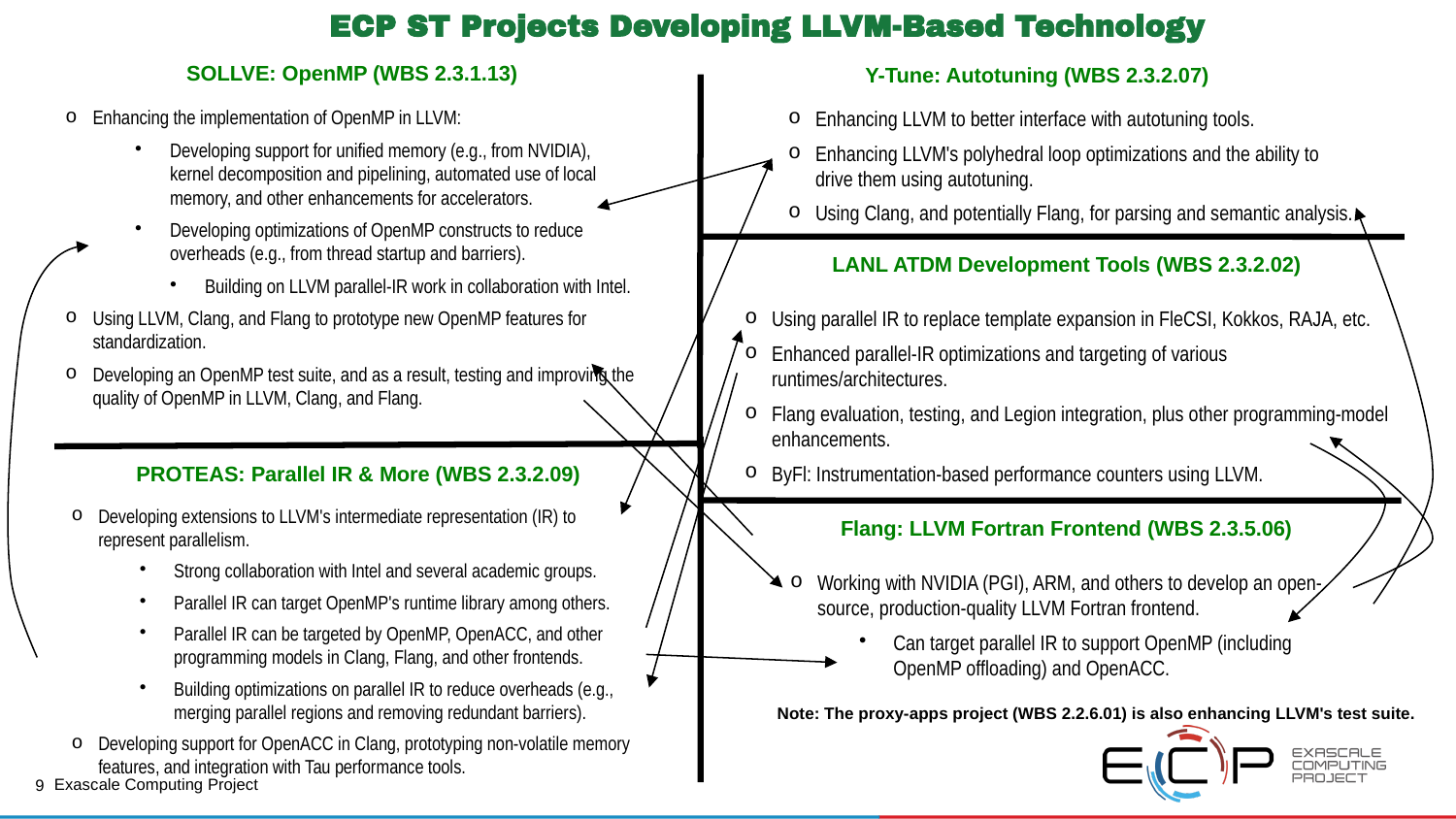

# ECP ST Projects Developing LLVM-Based Technology
SOLLVE: OpenMP (WBS 2.3.1.13)
Y-Tune: Autotuning (WBS 2.3.2.07)

Enhancing the implementation of OpenMP in LLVM:
Developing support for unified memory (e.g., from NVIDIA), kernel decomposition and pipelining, automated use of local memory, and other enhancements for accelerators.
Developing optimizations of OpenMP constructs to reduce overheads (e.g., from thread startup and barriers).
Building on LLVM parallel-IR work in collaboration with Intel.
Using LLVM, Clang, and Flang to prototype new OpenMP features for standardization.
Developing an OpenMP test suite, and as a result, testing and improving the quality of OpenMP in LLVM, Clang, and Flang.
Enhancing LLVM to better interface with autotuning tools.
Enhancing LLVM's polyhedral loop optimizations and the ability to drive them using autotuning.
Using Clang, and potentially Flang, for parsing and semantic analysis.

LANL ATDM Development Tools (WBS 2.3.2.02)

Using parallel IR to replace template expansion in FleCSI, Kokkos, RAJA, etc.
Enhanced parallel-IR optimizations and targeting of various runtimes/architectures.
Flang evaluation, testing, and Legion integration, plus other programming-model enhancements.
ByFl: Instrumentation-based performance counters using LLVM.

PROTEAS: Parallel IR & More (WBS 2.3.2.09)
Developing extensions to LLVM's intermediate representation (IR) to represent parallelism.
Strong collaboration with Intel and several academic groups.
Parallel IR can target OpenMP's runtime library among others.
Parallel IR can be targeted by OpenMP, OpenACC, and other programming models in Clang, Flang, and other frontends.
Building optimizations on parallel IR to reduce overheads (e.g., merging parallel regions and removing redundant barriers).
Developing support for OpenACC in Clang, prototyping non-volatile memory features, and integration with Tau performance tools.

Flang: LLVM Fortran Frontend (WBS 2.3.5.06)
Working with NVIDIA (PGI), ARM, and others to develop an open-source, production-quality LLVM Fortran frontend.
Can target parallel IR to support OpenMP (including OpenMP offloading) and OpenACC.

Note: The proxy-apps project (WBS 2.2.6.01) is also enhancing LLVM's test suite.